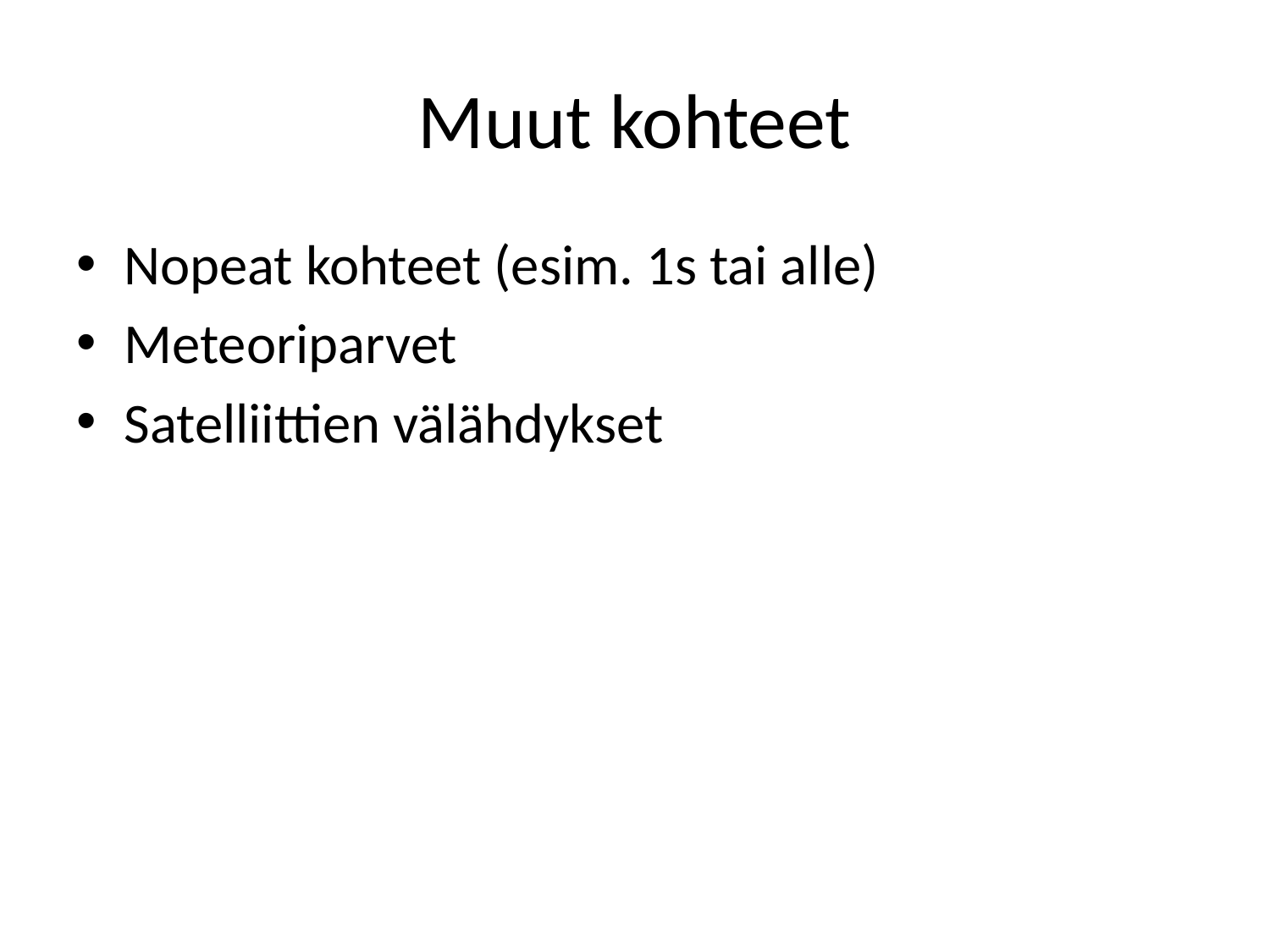

# Muut kohteet
Nopeat kohteet (esim. 1s tai alle)
Meteoriparvet
Satelliittien välähdykset